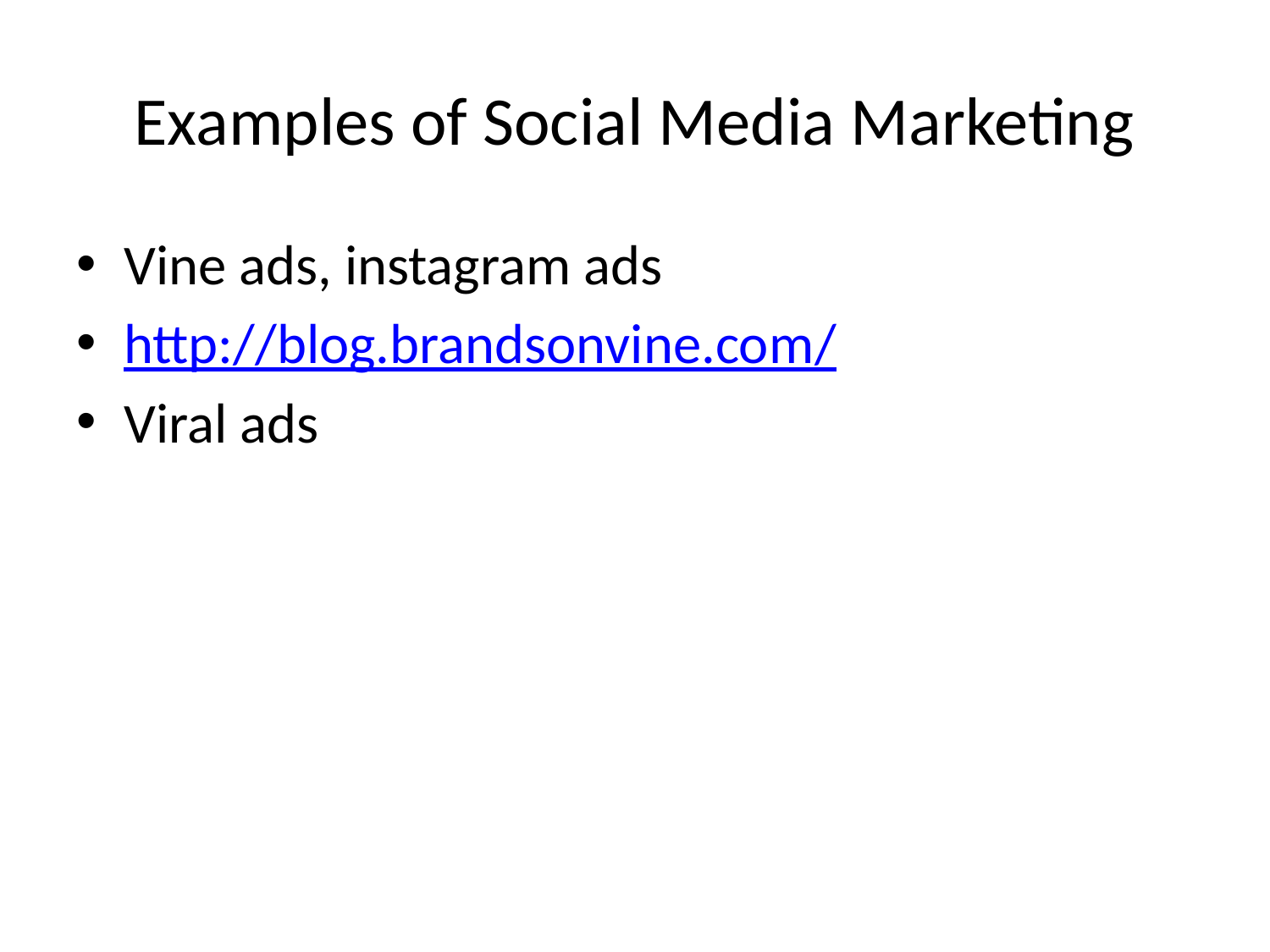

# Examples of Social Media Marketing
Vine ads, instagram ads
http://blog.brandsonvine.com/
Viral ads